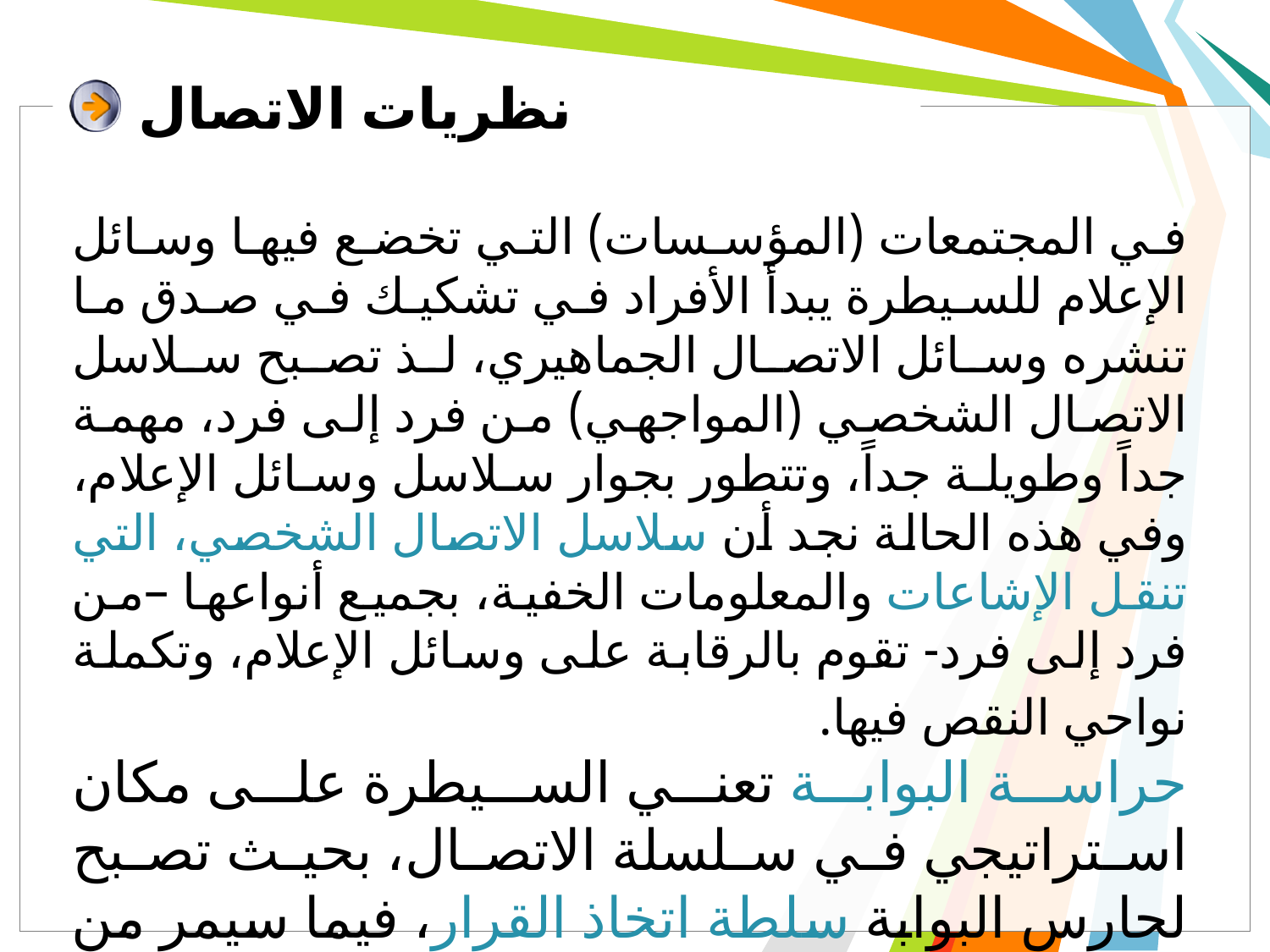

# نظريات الاتصال
في المجتمعات (المؤسسات) التي تخضع فيها وسائل الإعلام للسيطرة يبدأ الأفراد في تشكيك في صدق ما تنشره وسائل الاتصال الجماهيري، لذ تصبح سلاسل الاتصال الشخصي (المواجهي) من فرد إلى فرد، مهمة جداً وطويلة جداً، وتتطور بجوار سلاسل وسائل الإعلام، وفي هذه الحالة نجد أن سلاسل الاتصال الشخصي، التي تنقل الإشاعات والمعلومات الخفية، بجميع أنواعها –من فرد إلى فرد- تقوم بالرقابة على وسائل الإعلام، وتكملة نواحي النقص فيها.
حراسة البوابة تعني السيطرة على مكان استراتيجي في سلسلة الاتصال، بحيث تصبح لحارس البوابة سلطة اتخاذ القرار، فيما سيمر من خلال بوابته، وكيف سيمر، حتى يصل في النهاية إلى الوسيلة الإعلامية ومنها إلى الجمهور.